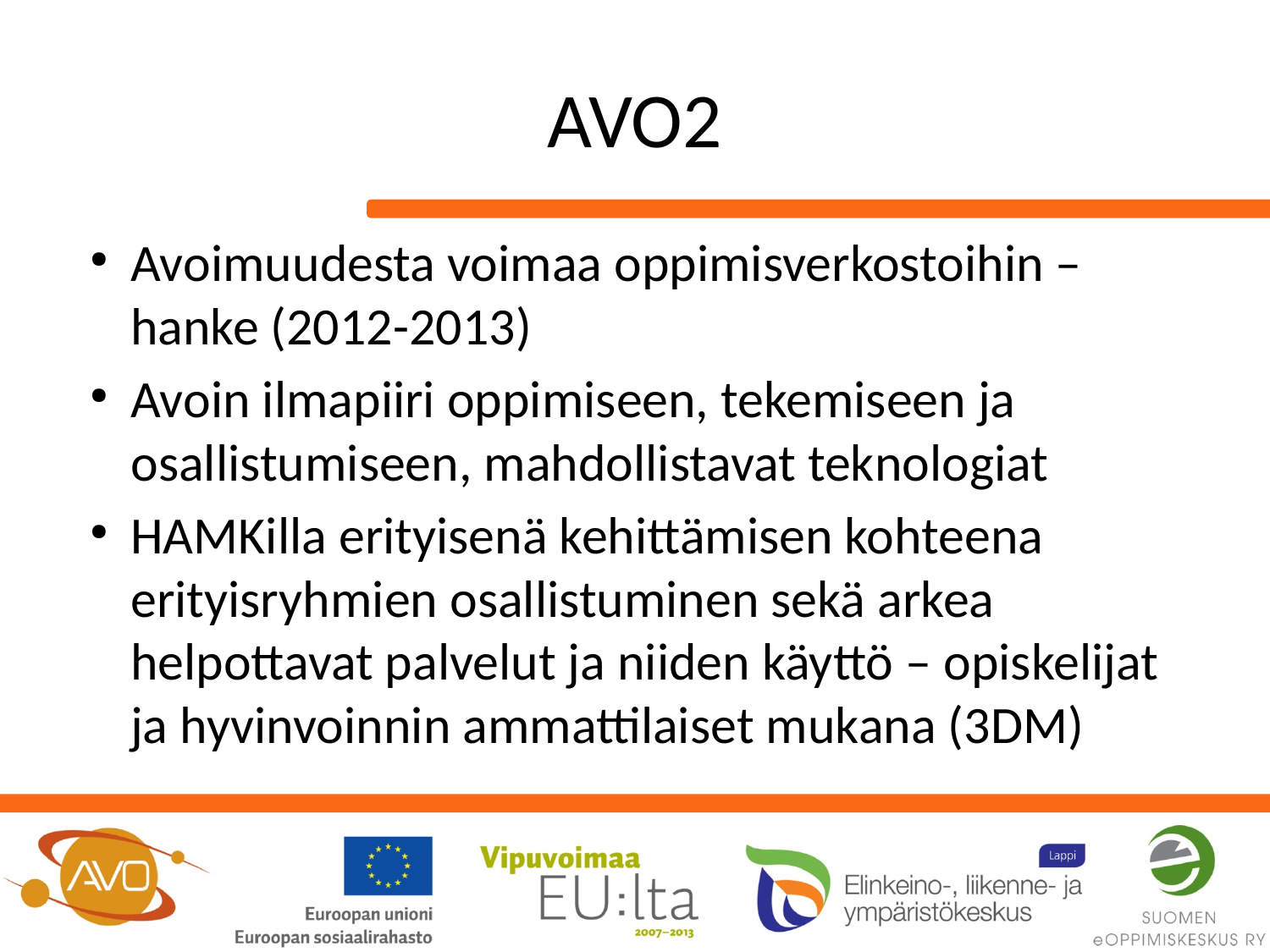

# AVO2
Avoimuudesta voimaa oppimisverkostoihin –hanke (2012-2013)
Avoin ilmapiiri oppimiseen, tekemiseen ja osallistumiseen, mahdollistavat teknologiat
HAMKilla erityisenä kehittämisen kohteena erityisryhmien osallistuminen sekä arkea helpottavat palvelut ja niiden käyttö – opiskelijat ja hyvinvoinnin ammattilaiset mukana (3DM)